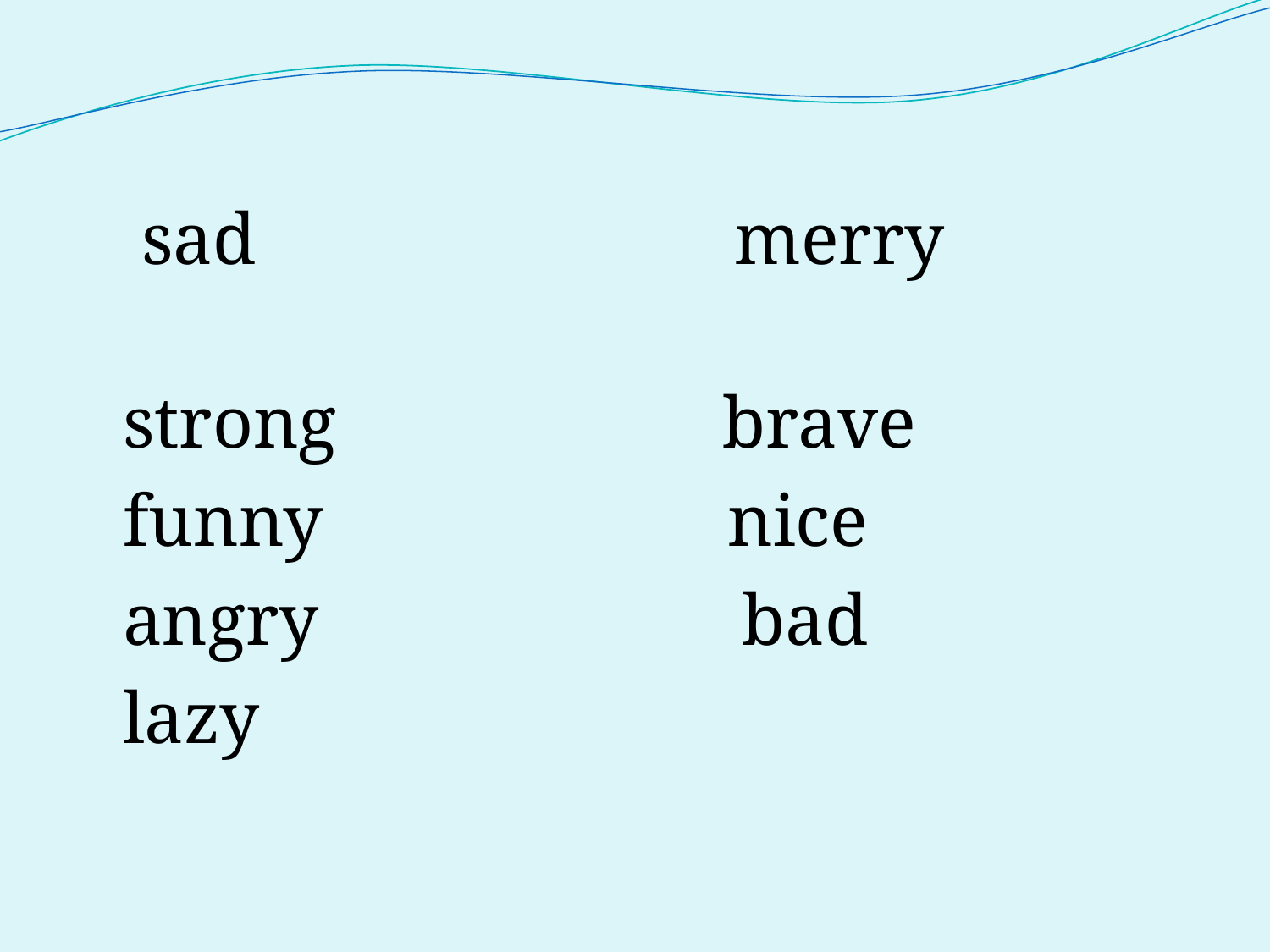

sad                          merry
      strong                     brave
      funny                      nice
      angry                       bad
      lazy